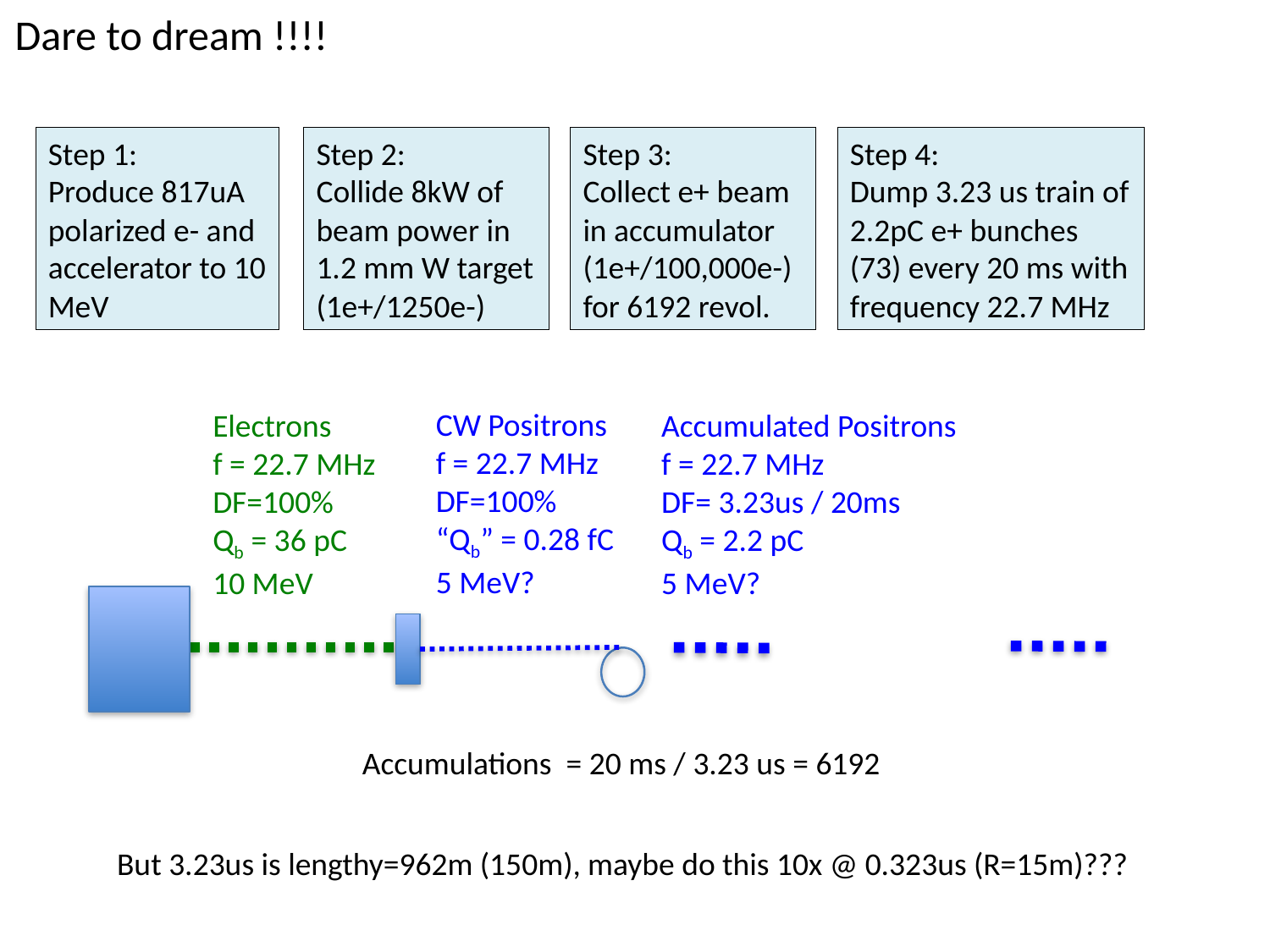

Dare to dream !!!!
Step 1:
Produce 817uA polarized e- and accelerator to 10 MeV
Step 2:
Collide 8kW of beam power in 1.2 mm W target (1e+/1250e-)
Step 3:
Collect e+ beam in accumulator (1e+/100,000e-) for 6192 revol.
Step 4:
Dump 3.23 us train of 2.2pC e+ bunches (73) every 20 ms with frequency 22.7 MHz
CW Positrons
f = 22.7 MHz
DF=100%
“Qb” = 0.28 fC
5 MeV?
Electrons
f = 22.7 MHz
DF=100%
Qb = 36 pC
10 MeV
Accumulated Positrons
f = 22.7 MHz
DF= 3.23us / 20ms
Qb = 2.2 pC
5 MeV?

Accumulations  = 20 ms / 3.23 us = 6192
But 3.23us is lengthy=962m (150m), maybe do this 10x @ 0.323us (R=15m)???